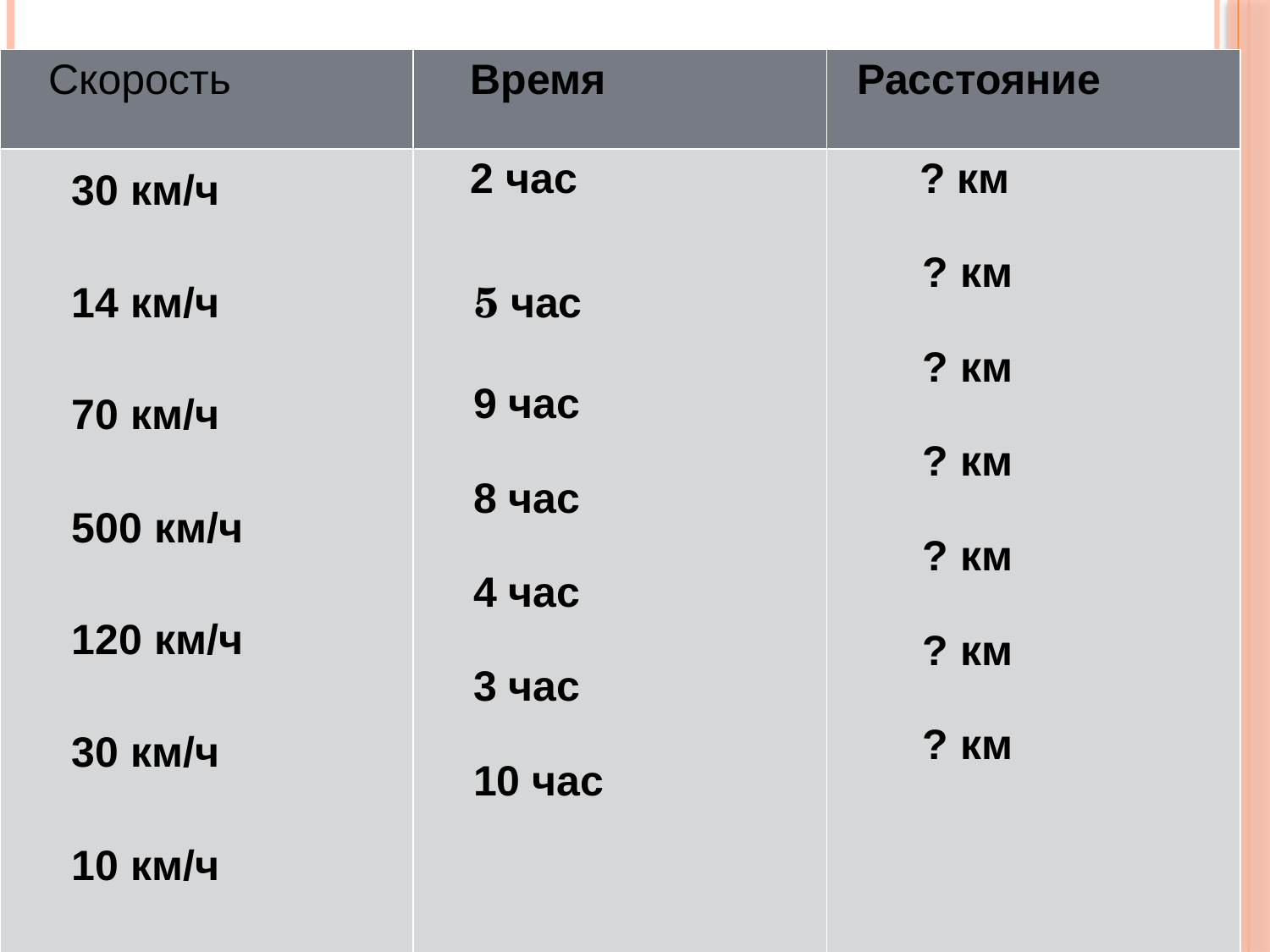

| Скорость | Время | Расстояние |
| --- | --- | --- |
| 30 км/ч 14 км/ч 70 км/ч 500 км/ч 120 км/ч 30 км/ч 10 км/ч | 2 час 5 час 9 час 8 час 4 час 3 час 10 час | ? км ? км ? км ? км ? км ? км ? км |